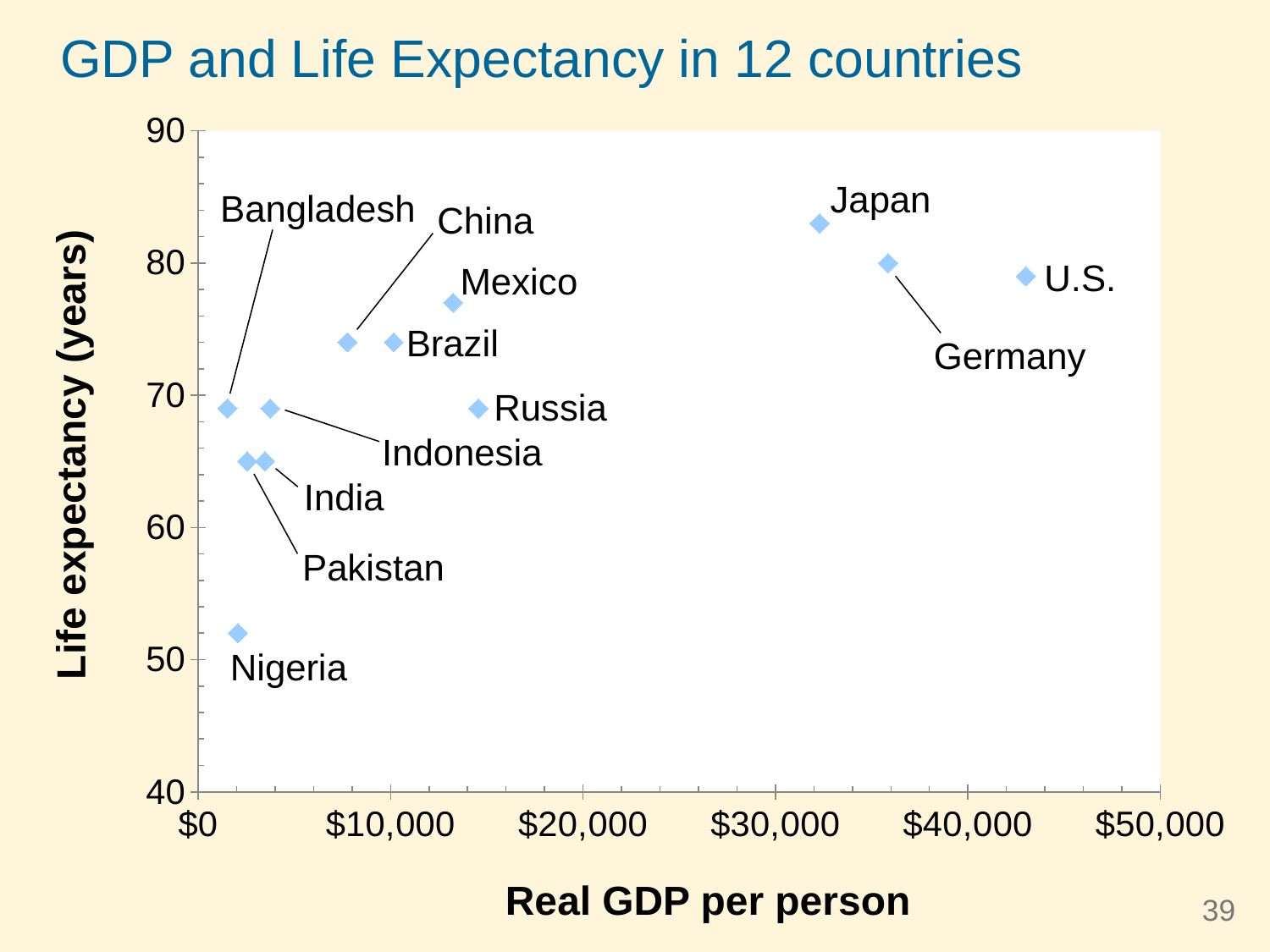

# GDP and Life Expectancy in 12 countries

### Chart

| Category | Life Expectancy |
|---|---|
Japan
Bangladesh
China

U.S.
Mexico

Brazil
Germany
Russia

Life expectancy (years)
Indonesia

India

Pakistan
Nigeria
Real GDP per person
39